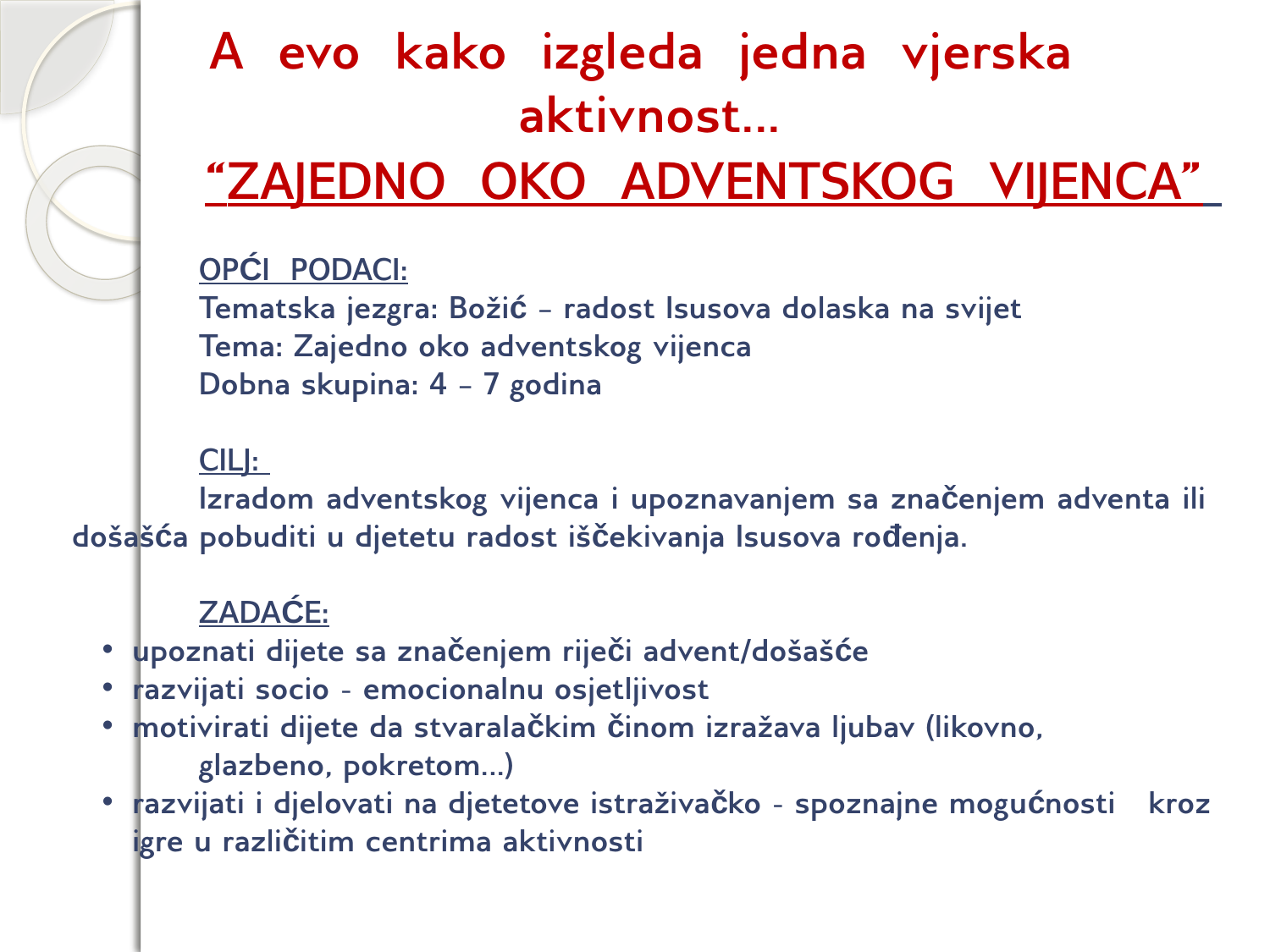

A  evo  kako  izgleda  jedna  vjerska  aktivnost...
	“ZAJEDNO  OKO  ADVENTSKOG  VIJENCA”

	OPĆI  PODACI:
	Tematska jezgra: Božić – radost Isusova dolaska na svijet
	Tema: Zajedno oko adventskog vijenca
	Dobna skupina: 4 – 7 godina

	CILJ:
	Izradom adventskog vijenca i upoznavanjem sa značenjem adventa ili 	došašća pobuditi u djetetu radost iščekivanja Isusova rođenja.

	ZADAĆE:
upoznati dijete sa značenjem riječi advent/došašće
razvijati socio - emocionalnu osjetljivost
motivirati dijete da stvaralačkim činom izražava ljubav (likovno,
	glazbeno, pokretom...)
razvijati i djelovati na djetetove istraživačko - spoznajne mogućnosti 	kroz igre u različitim centrima aktivnosti